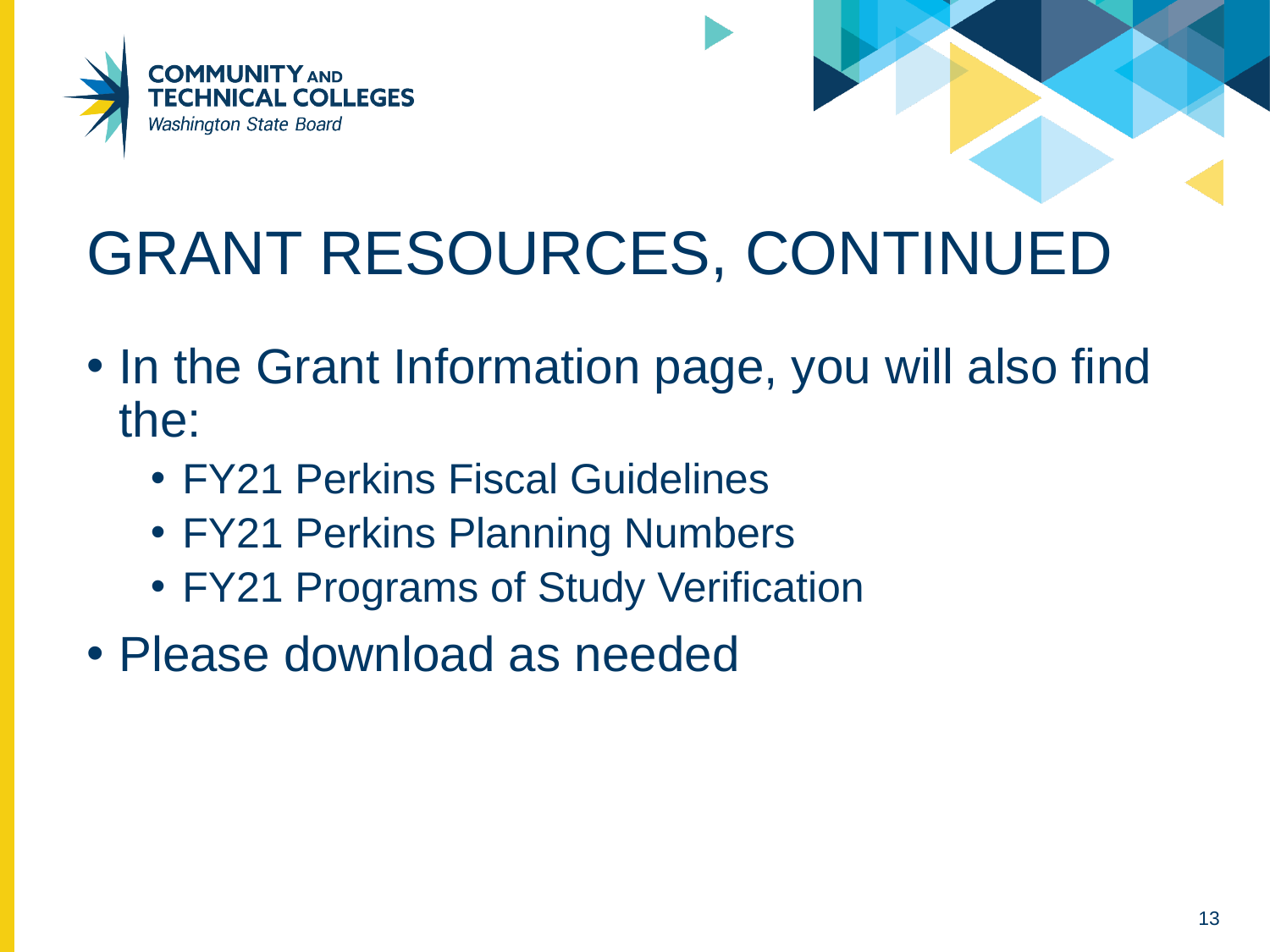

# Grant Resources, Continued
In the Grant Information page, you will also find the:
FY21 Perkins Fiscal Guidelines
FY21 Perkins Planning Numbers
FY21 Programs of Study Verification
Please download as needed

13